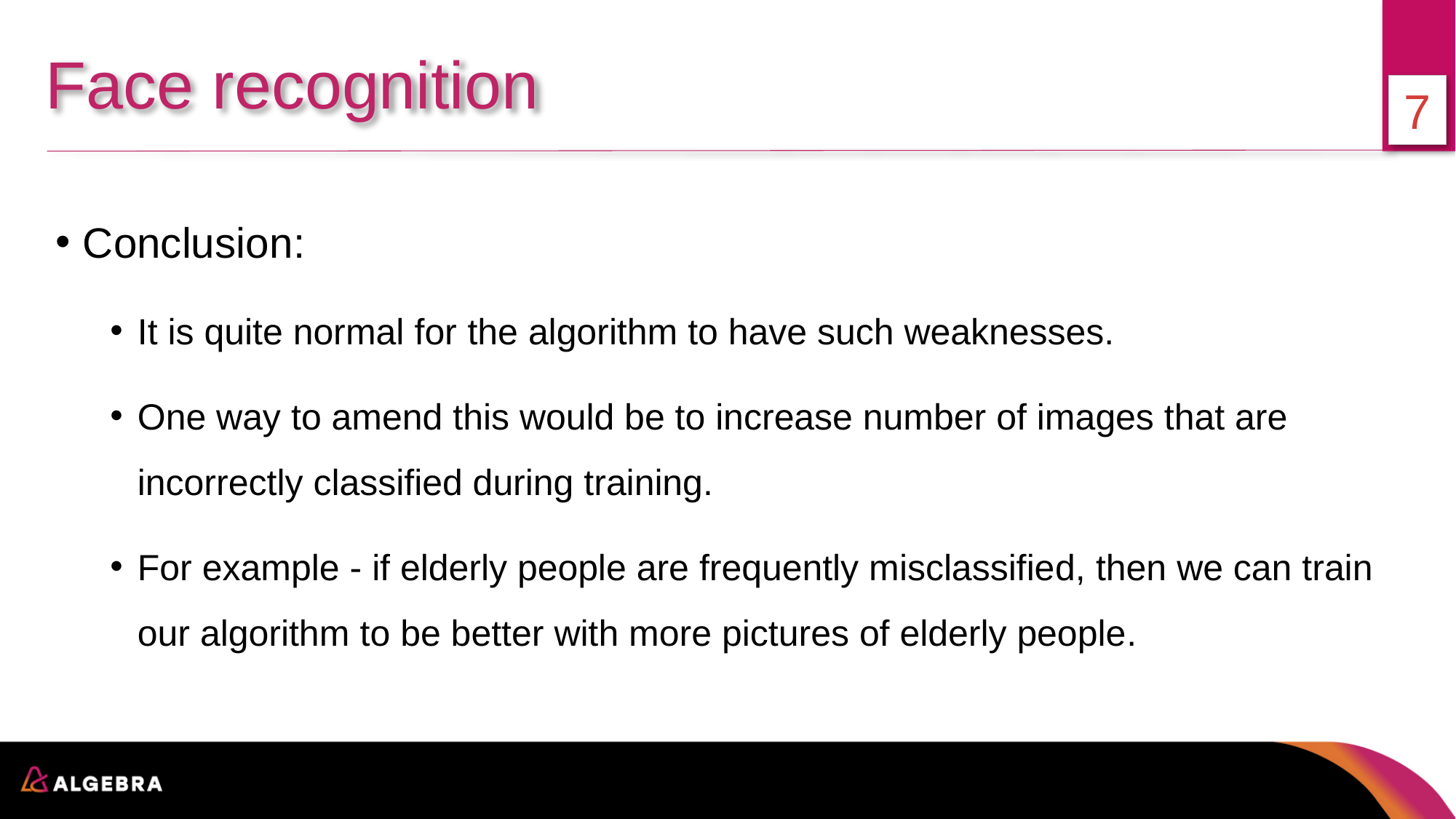

Face recognition
7
Conclusion:
It is quite normal for the algorithm to have such weaknesses.
One way to amend this would be to increase number of images that are incorrectly classified during training.
For example - if elderly people are frequently misclassified, then we can train our algorithm to be better with more pictures of elderly people.